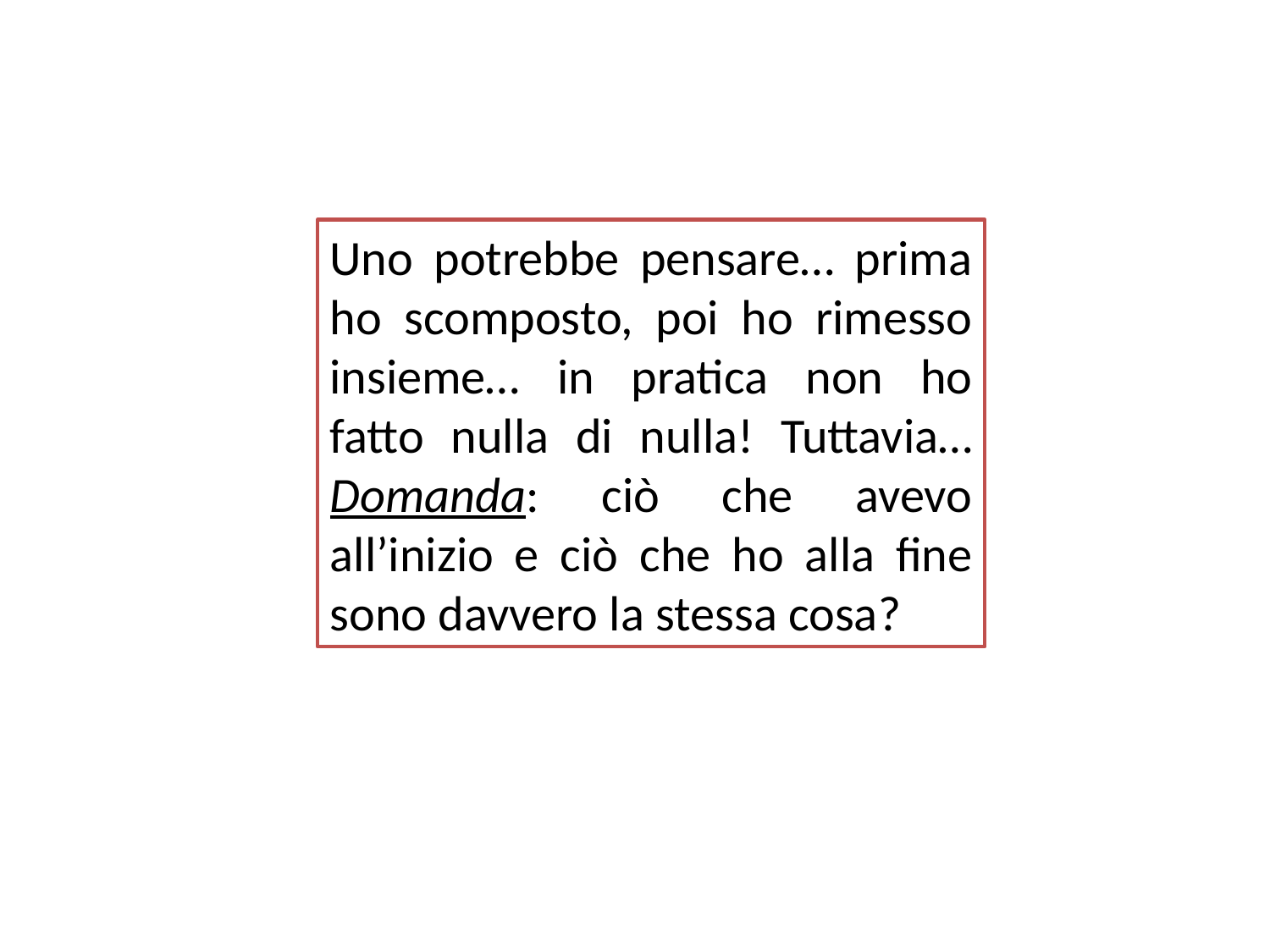

Uno potrebbe pensare… prima ho scomposto, poi ho rimesso insieme… in pratica non ho fatto nulla di nulla! Tuttavia… Domanda: ciò che avevo all’inizio e ciò che ho alla fine sono davvero la stessa cosa?